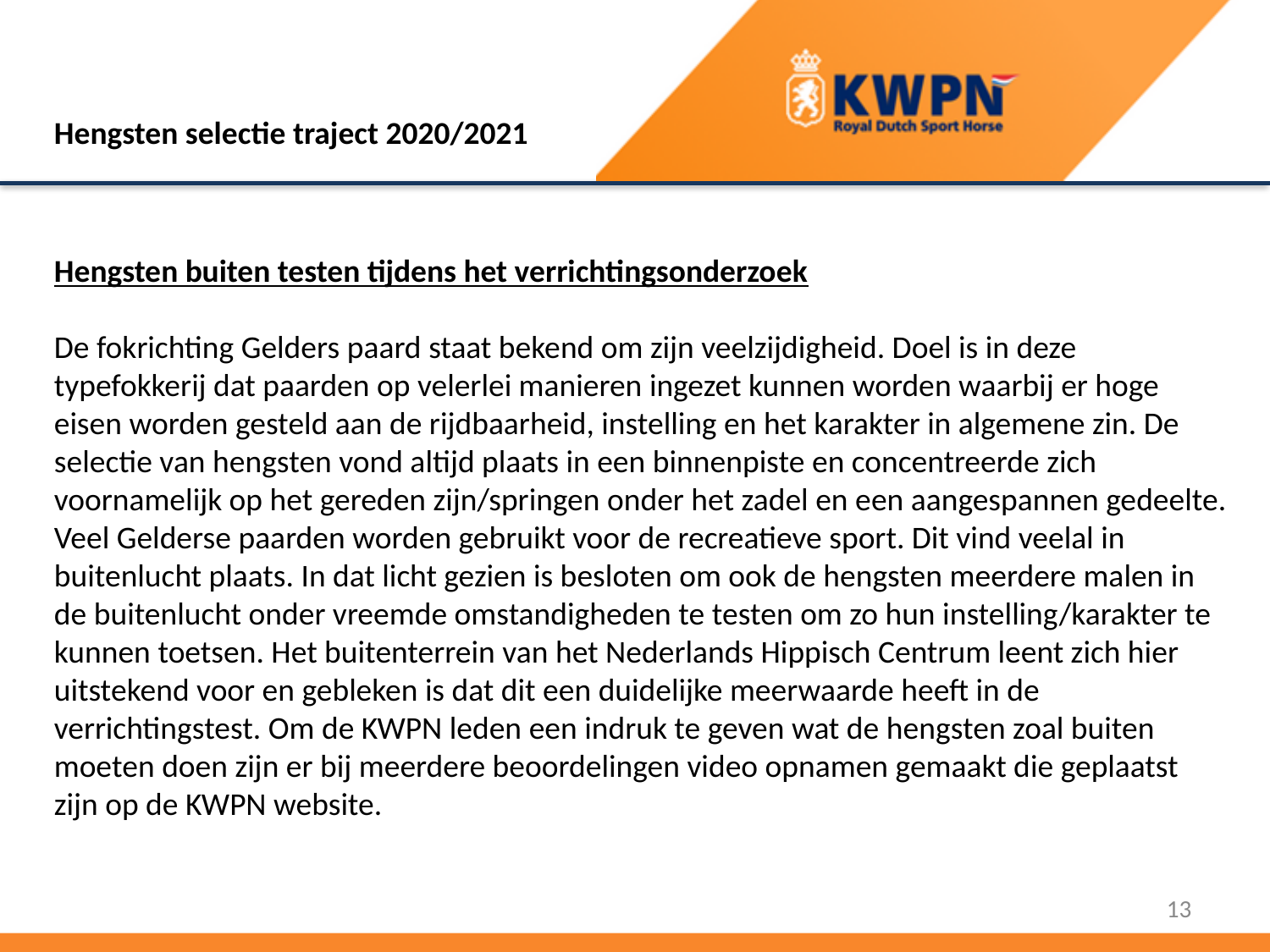

Hengsten selectie traject 2020/2021
Hengsten buiten testen tijdens het verrichtingsonderzoek
De fokrichting Gelders paard staat bekend om zijn veelzijdigheid. Doel is in deze typefokkerij dat paarden op velerlei manieren ingezet kunnen worden waarbij er hoge eisen worden gesteld aan de rijdbaarheid, instelling en het karakter in algemene zin. De selectie van hengsten vond altijd plaats in een binnenpiste en concentreerde zich voornamelijk op het gereden zijn/springen onder het zadel en een aangespannen gedeelte. Veel Gelderse paarden worden gebruikt voor de recreatieve sport. Dit vind veelal in buitenlucht plaats. In dat licht gezien is besloten om ook de hengsten meerdere malen in de buitenlucht onder vreemde omstandigheden te testen om zo hun instelling/karakter te kunnen toetsen. Het buitenterrein van het Nederlands Hippisch Centrum leent zich hier uitstekend voor en gebleken is dat dit een duidelijke meerwaarde heeft in de verrichtingstest. Om de KWPN leden een indruk te geven wat de hengsten zoal buiten moeten doen zijn er bij meerdere beoordelingen video opnamen gemaakt die geplaatst zijn op de KWPN website.
13